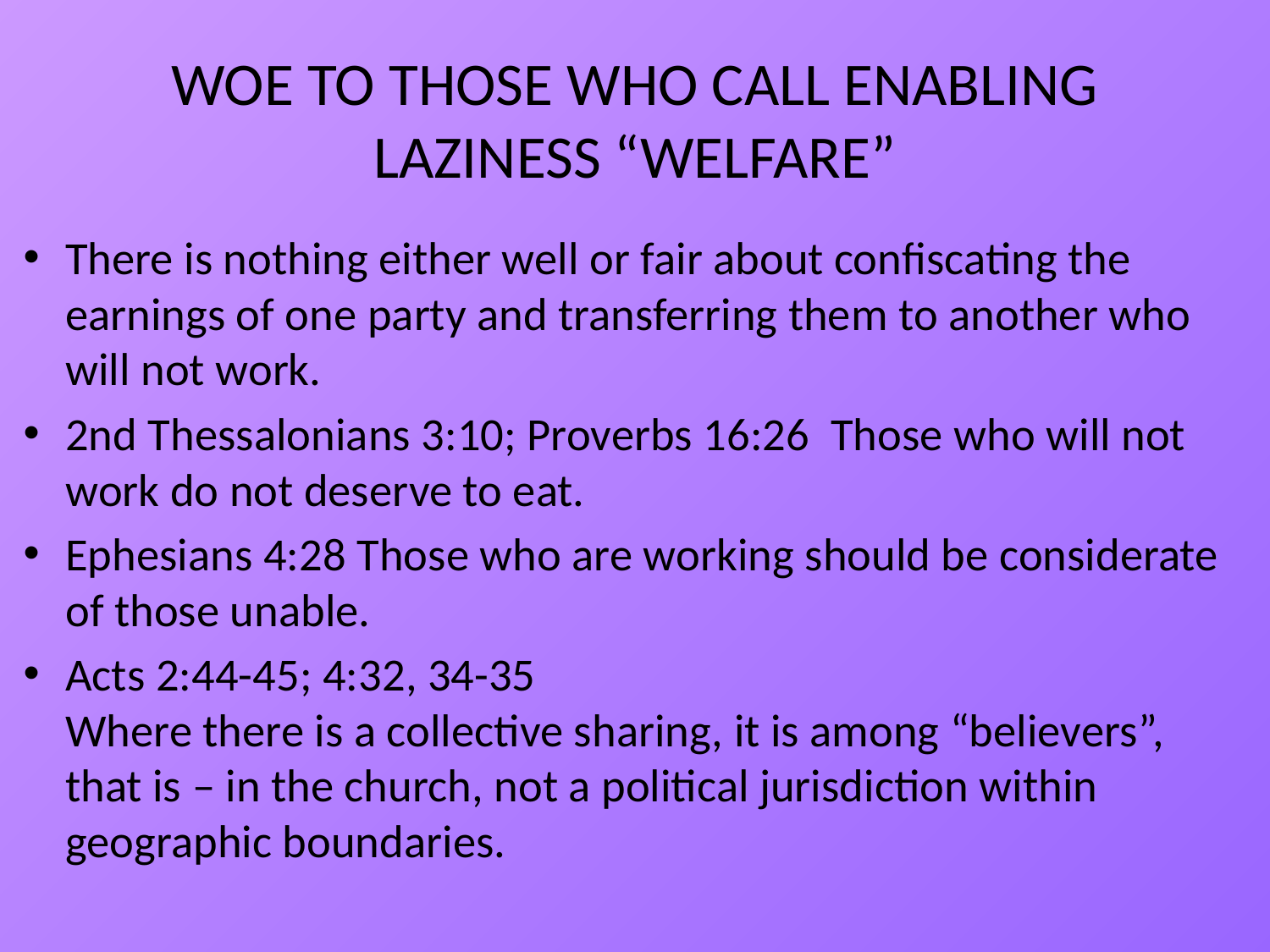

# WOE TO THOSE WHO CALL ENABLING LAZINESS “WELFARE”
There is nothing either well or fair about confiscating the earnings of one party and transferring them to another who will not work.
2nd Thessalonians 3:10; Proverbs 16:26  Those who will not work do not deserve to eat.
Ephesians 4:28 Those who are working should be considerate of those unable.
Acts 2:44-45; 4:32, 34-35
Where there is a collective sharing, it is among “believers”, that is – in the church, not a political jurisdiction within geographic boundaries.